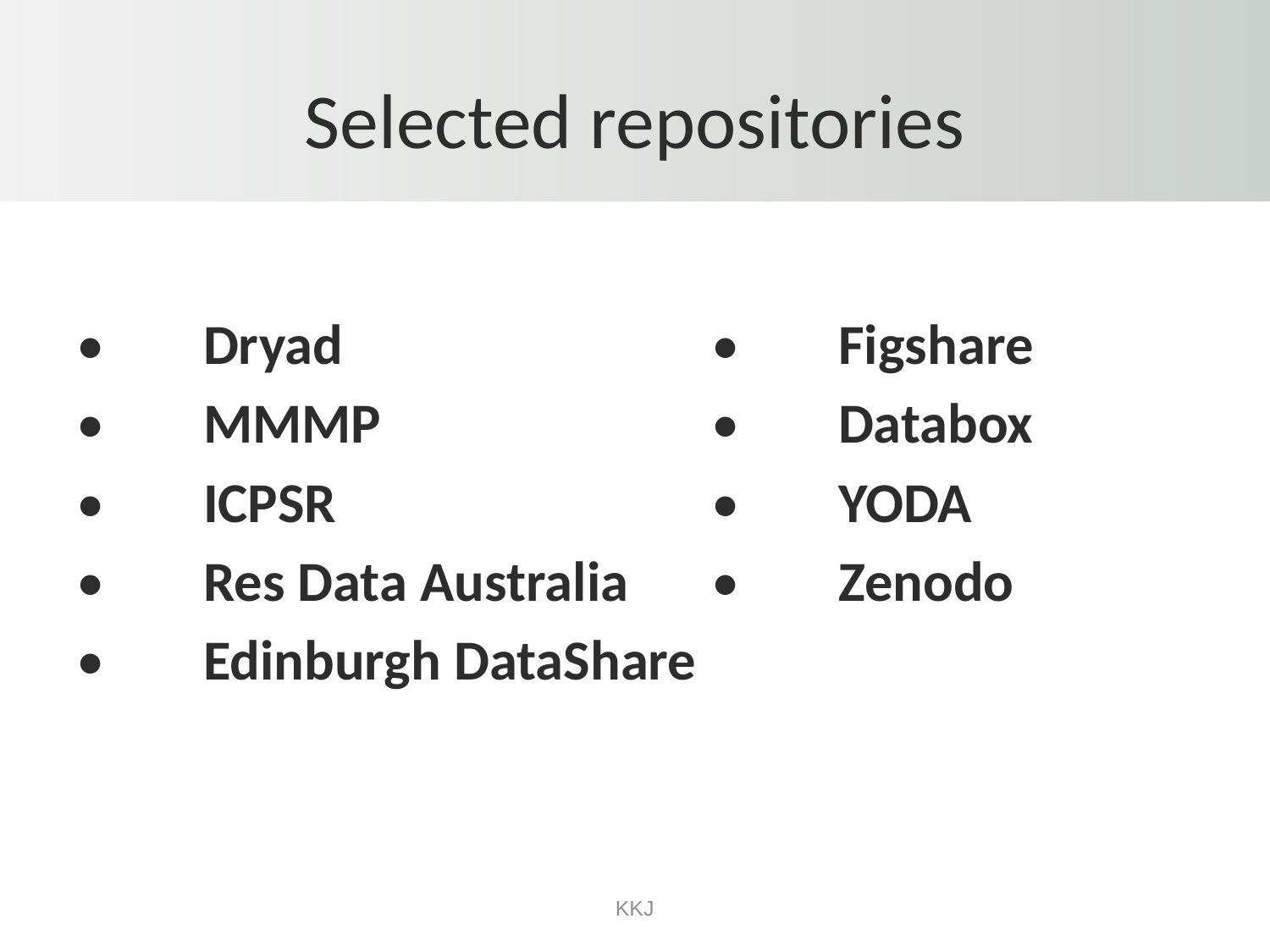

# Selected repositories

•	Dryad			•	Figshare
• 	MMMP			•	Databox
•	ICPSR			• 	YODA
•	Res Data Australia	•	Zenodo
•	Edinburgh DataShare

KKJ